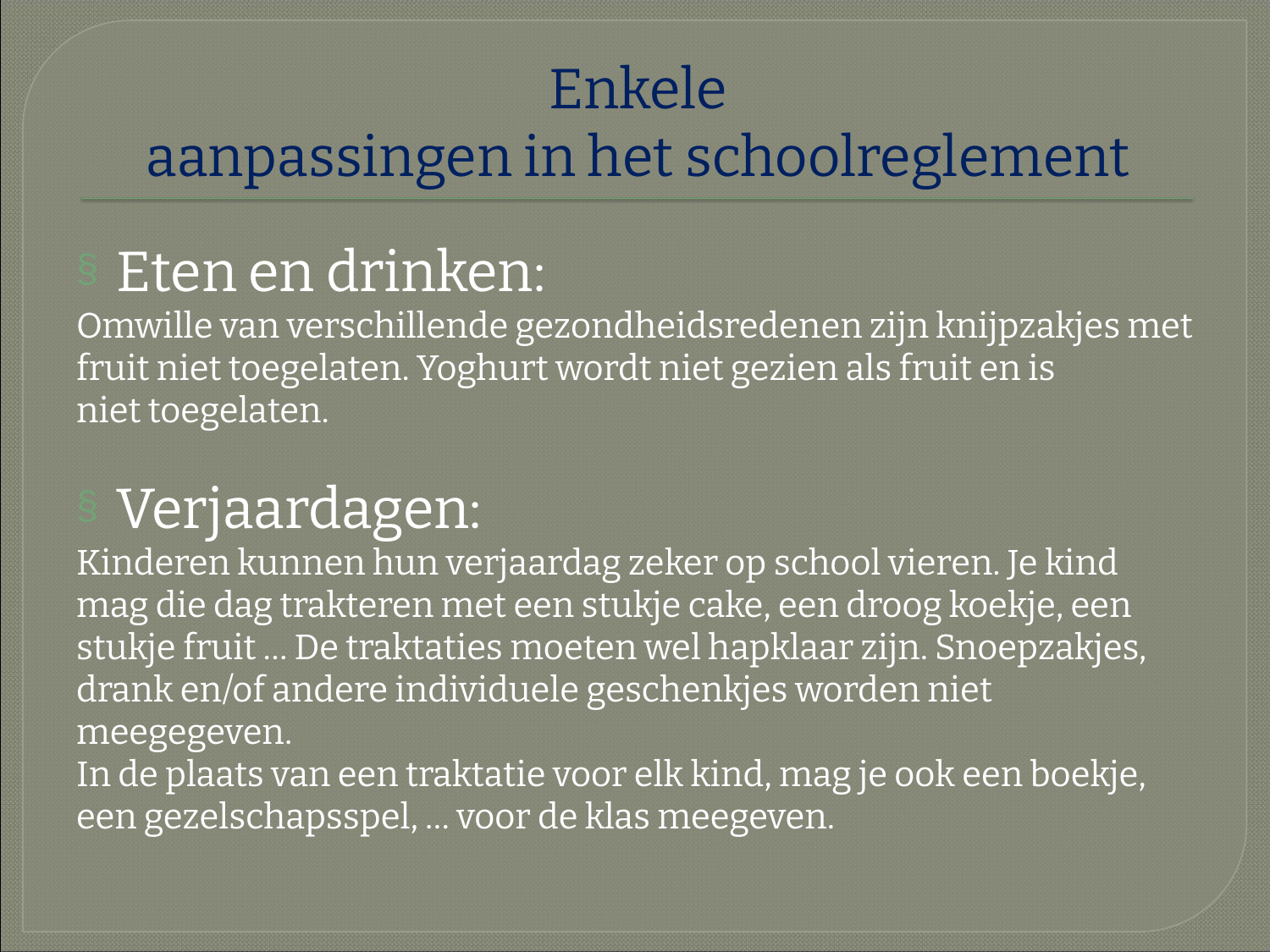

# Enkele aanpassingen in het schoolreglement
Eten en drinken:
Omwille van verschillende gezondheidsredenen zijn knijpzakjes met fruit niet toegelaten. Yoghurt wordt niet gezien als fruit en is niet toegelaten.

Verjaardagen:
Kinderen kunnen hun verjaardag zeker op school vieren. Je kind mag die dag trakteren met een stukje cake, een droog koekje, een stukje fruit … De traktaties moeten wel hapklaar zijn. Snoepzakjes, drank en/of andere individuele geschenkjes worden niet meegegeven.
In de plaats van een traktatie voor elk kind, mag je ook een boekje, een gezelschapsspel, … voor de klas meegeven.